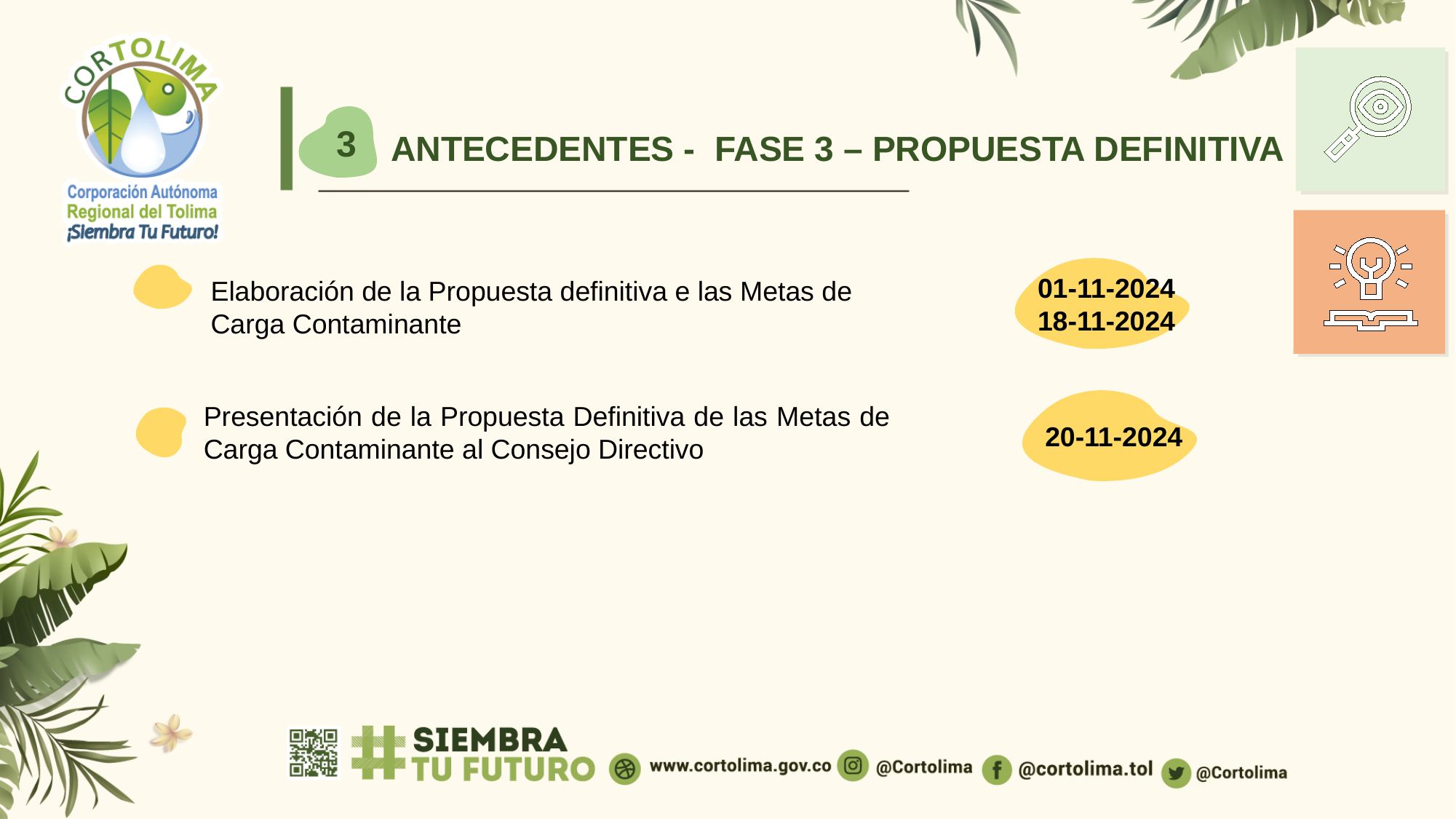

3
# ANTECEDENTES -  FASE 3 – PROPUESTA DEFINITIVA

01-11-2024
18-11-2024

Elaboración de la Propuesta definitiva e las Metas de Carga Contaminante
20-11-2024
Presentación de la Propuesta Definitiva de las Metas de Carga Contaminante al Consejo Directivo